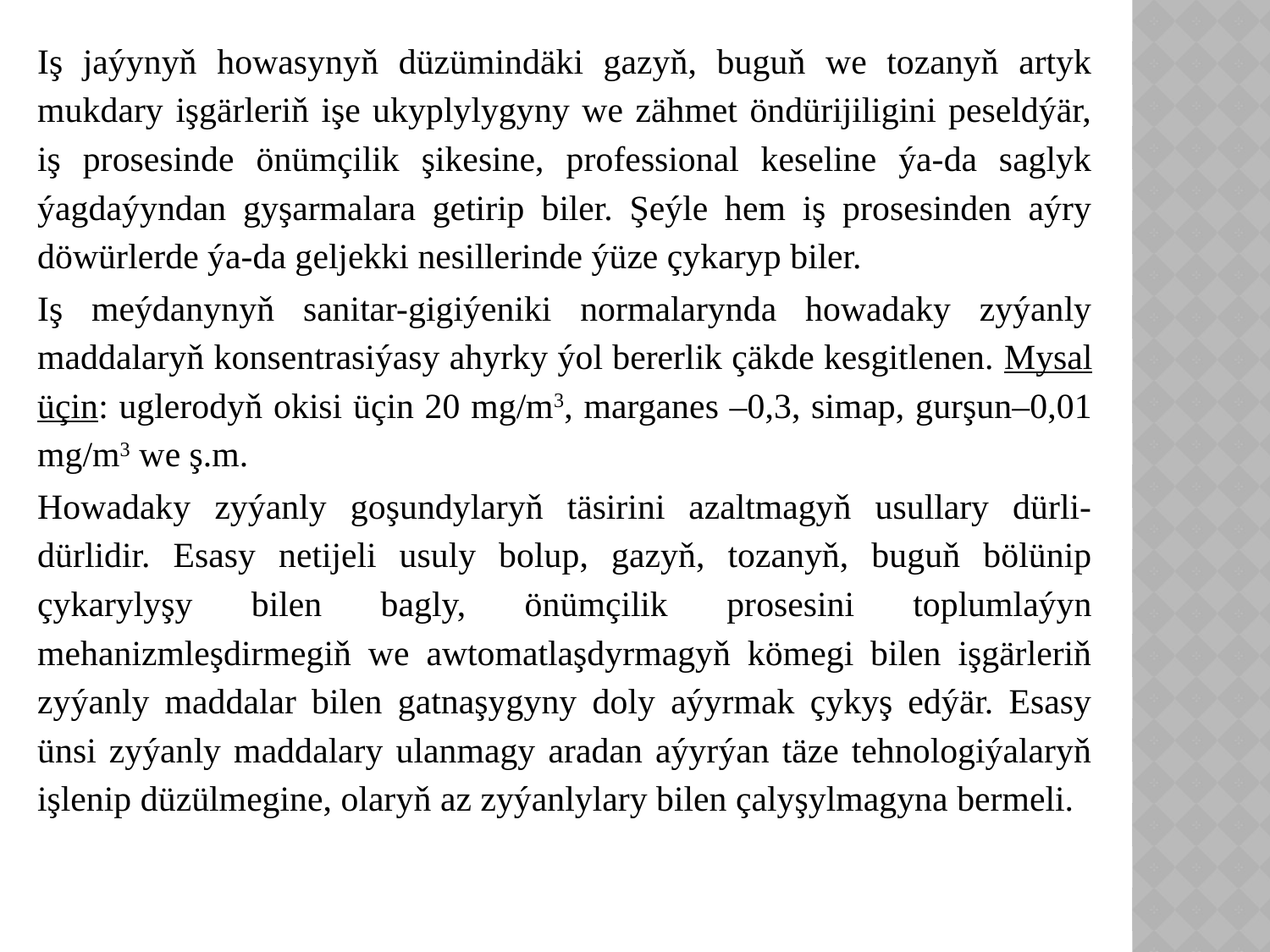

Iş jaýynyň howasynyň düzümindäki gazyň, buguň we tozanyň artyk mukdary işgärleriň işe ukyplylygyny we zähmet öndürijiligini peseldýär, iş prosesinde önümçilik şikesine, professional keseline ýa-da saglyk ýagdaýyndan gyşarmalara getirip biler. Şeýle hem iş prosesinden aýry döwürlerde ýa-da geljekki nesillerinde ýüze çykaryp biler.
Iş meýdanynyň sanitar-gigiýeniki normalarynda howadaky zyýanly maddalaryň konsentrasiýasy ahyrky ýol bererlik çäkde kesgitlenen. Mysal üçin: uglerodyň okisi üçin 20 mg/m3, marganes –0,3, simap, gurşun–0,01 mg/m3 we ş.m.
Howadaky zyýanly goşundylaryň täsirini azaltmagyň usullary dürli-dürlidir. Esasy netijeli usuly bolup, gazyň, tozanyň, buguň bölünip çykarylyşy bilen bagly, önümçilik prosesini toplumlaýyn mehanizmleşdirmegiň we awtomatlaşdyrmagyň kömegi bilen işgärleriň zyýanly maddalar bilen gatnaşygyny doly aýyrmak çykyş edýär. Esasy ünsi zyýanly maddalary ulanmagy aradan aýyrýan täze tehnologiýalaryň işlenip düzülmegine, olaryň az zyýanlylary bilen çalyşylmagyna bermeli.